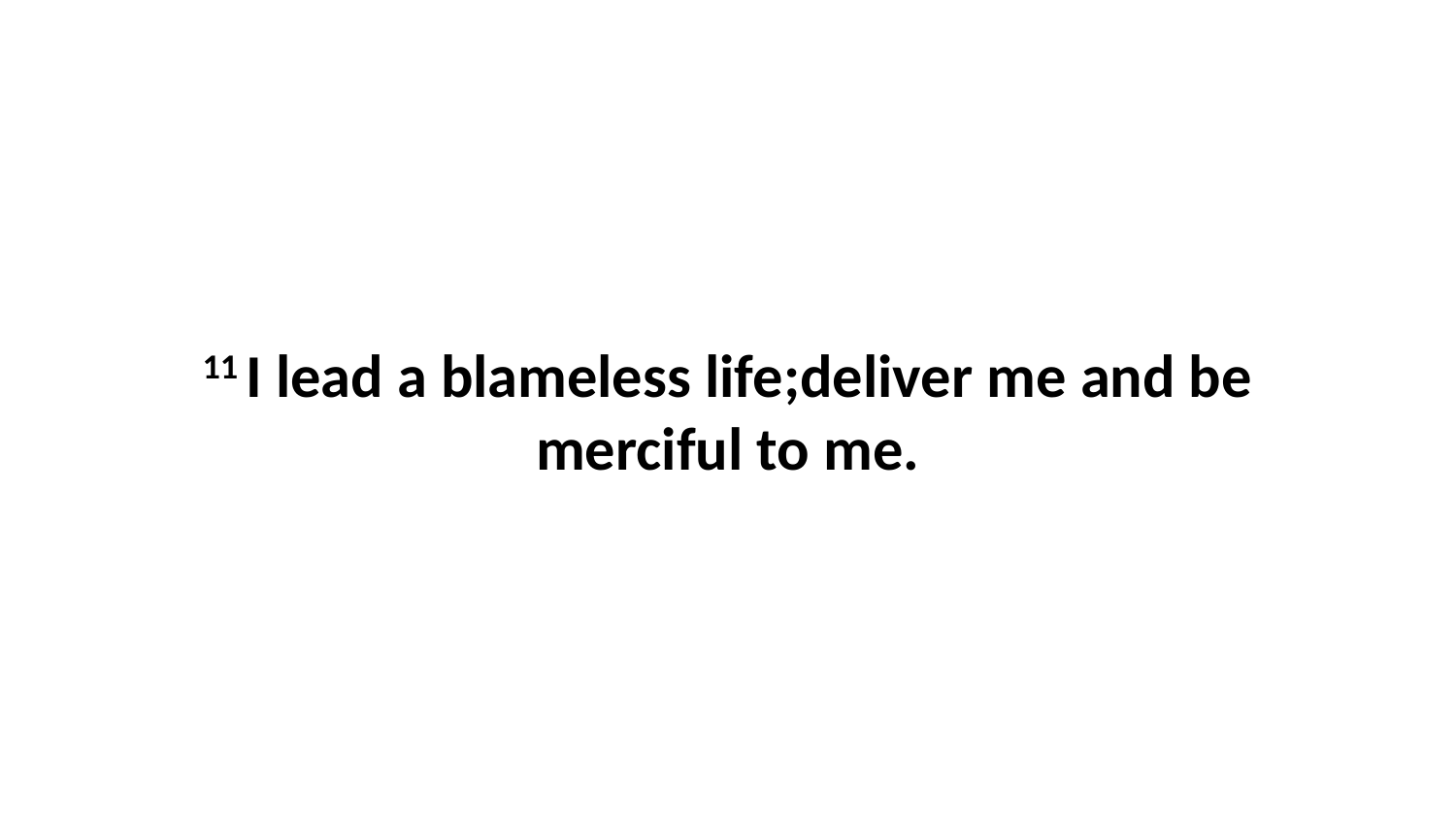

11 I lead a blameless life;deliver me and be merciful to me.